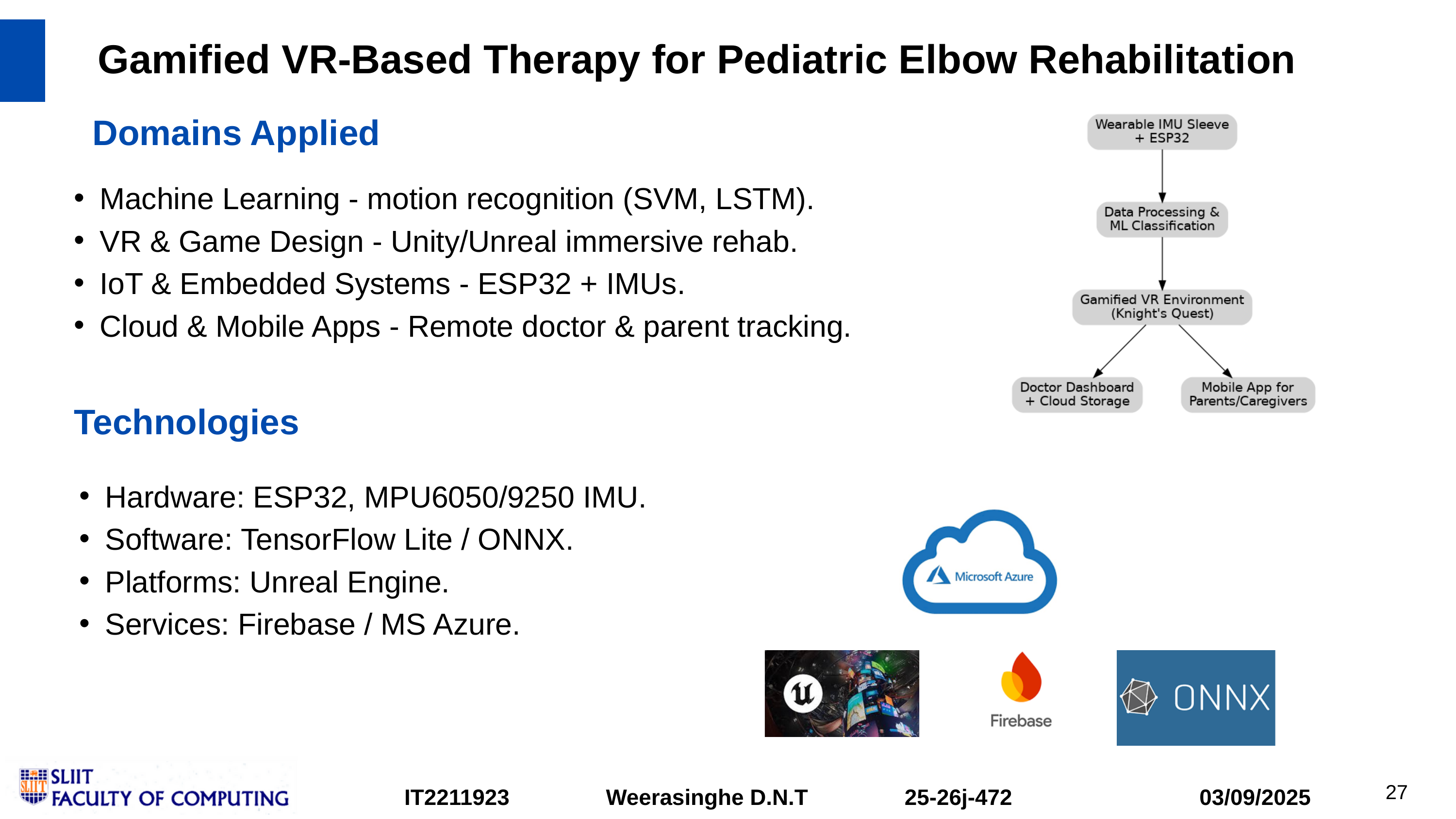

Gamified VR-Based Therapy for Pediatric Elbow Rehabilitation
Domains Applied

Machine Learning - motion recognition (SVM, LSTM).
VR & Game Design - Unity/Unreal immersive rehab.
IoT & Embedded Systems - ESP32 + IMUs.
Cloud & Mobile Apps - Remote doctor & parent tracking.

Technologies
Hardware: ESP32, MPU6050/9250 IMU.
Software: TensorFlow Lite / ONNX.
Platforms: Unreal Engine.
Services: Firebase / MS Azure.

27
IT22119230
Weerasinghe D.N.T
25-26j-472
03/09/2025